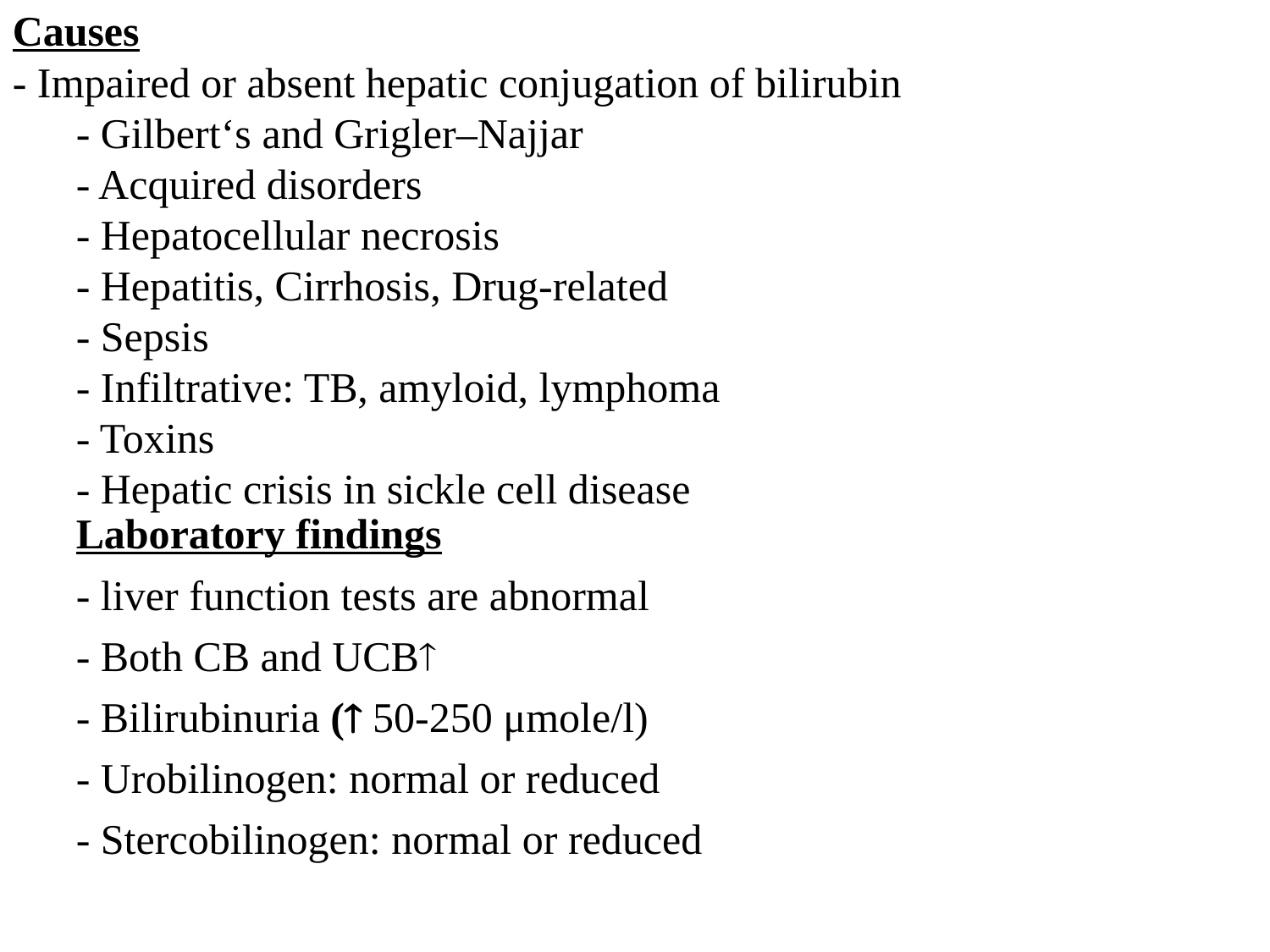

Causes
- Impaired or absent hepatic conjugation of bilirubin
- Gilbert‘s and Grigler–Najjar
- Acquired disorders
- Hepatocellular necrosis
- Hepatitis, Cirrhosis, Drug-related
- Sepsis
- Infiltrative: TB, amyloid, lymphoma
- Toxins
- Hepatic crisis in sickle cell disease
Laboratory findings
- liver function tests are abnormal
- Both CB and UCB↑
- Bilirubinuria (↑ 50-250 μmole/l)
- Urobilinogen: normal or reduced
- Stercobilinogen: normal or reduced